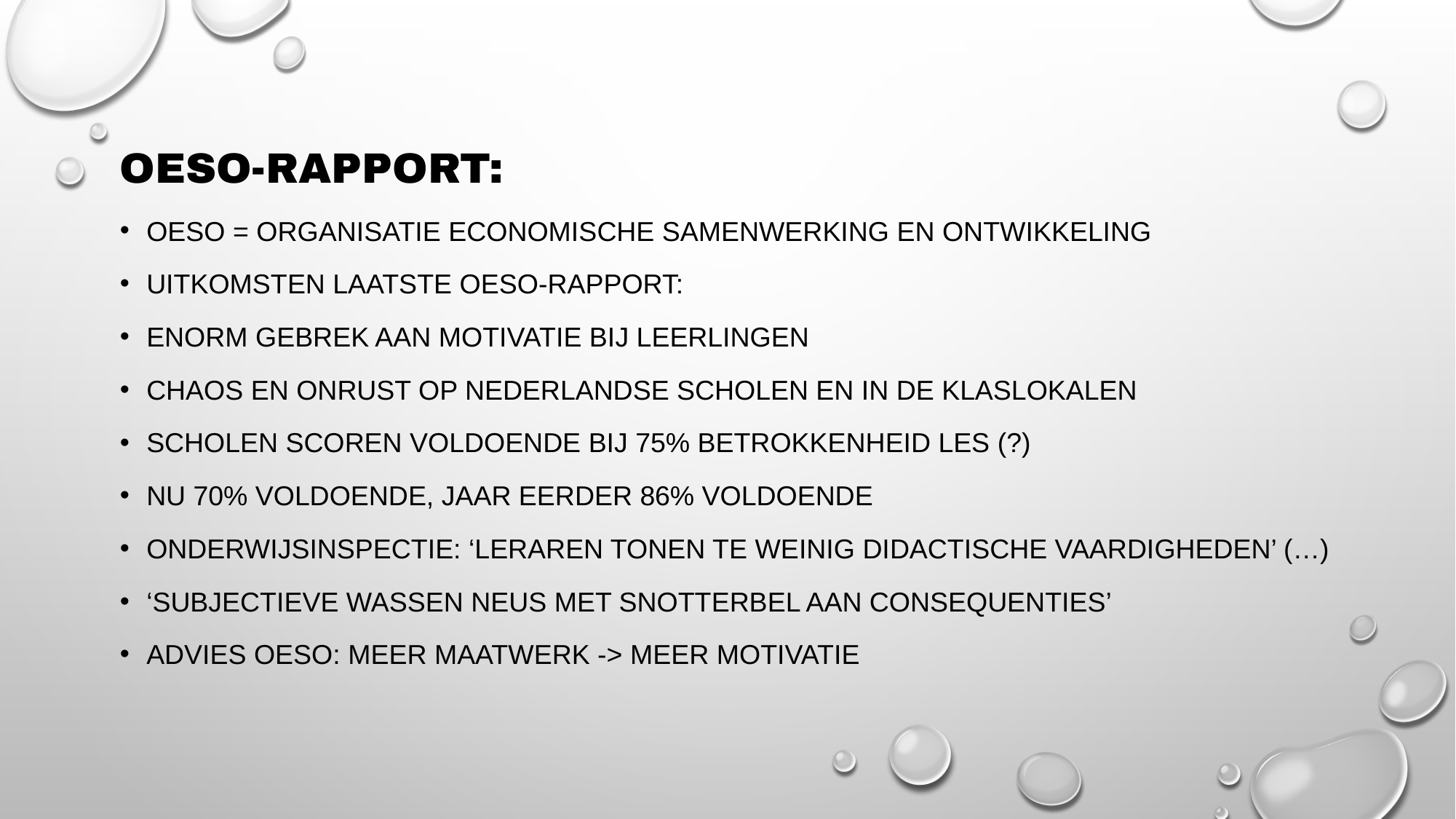

# OESO-RAPPORT:
Oeso = organisatie economische samenwerking en ontwikkeling
Uitkomsten laatste oeso-rapport:
enorm gebrek aan motivatie bij leerlingen
Chaos en onrust op nederlandse scholen en in de klaslokalen
Scholen scoren voldoende bij 75% betrokkenheid les (?)
Nu 70% VOLDOENDE, JAAR EERDER 86% VOLDOENDE
ONDERWIJSINSPECTIE: ‘LERAREN TONEN TE WEINIG DIDACTISCHE VAARDIGHEDEN’ (…)
‘SUBJECTIEVE WASSEN NEUS MET SNOTTERBEL AAN CONSEQUENTIES’
Advies oeso: meer maatwerk -> meer motivatie